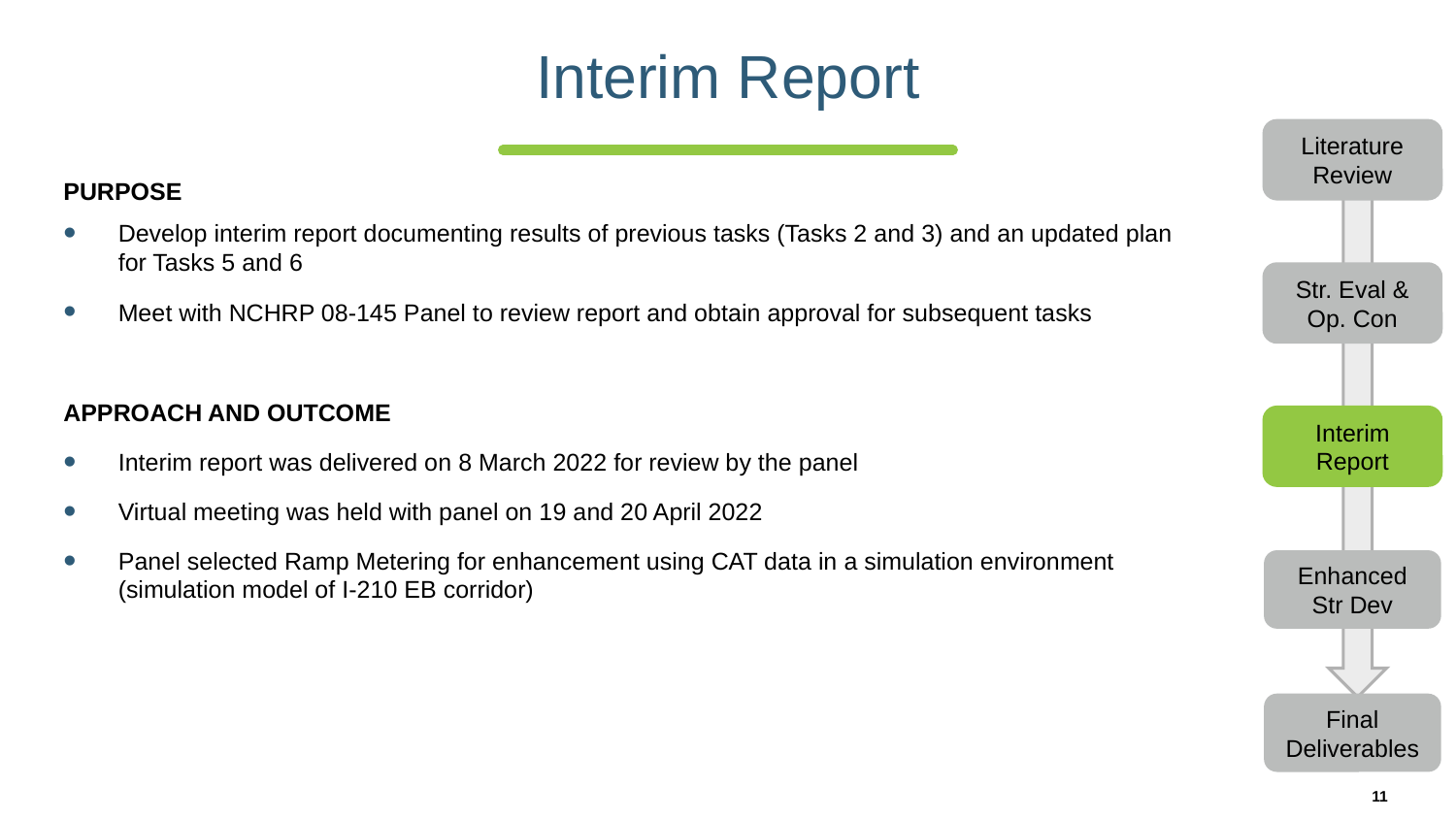

# Interim Report
Literature Review
Str. Eval & Op. Con

Interim Report
Enhanced Str Dev
Final Deliverables
PURPOSE
Develop interim report documenting results of previous tasks (Tasks 2 and 3) and an updated plan for Tasks 5 and 6
Meet with NCHRP 08-145 Panel to review report and obtain approval for subsequent tasks

APPROACH AND OUTCOME
Interim report was delivered on 8 March 2022 for review by the panel
Virtual meeting was held with panel on 19 and 20 April 2022
Panel selected Ramp Metering for enhancement using CAT data in a simulation environment (simulation model of I-210 EB corridor)

11